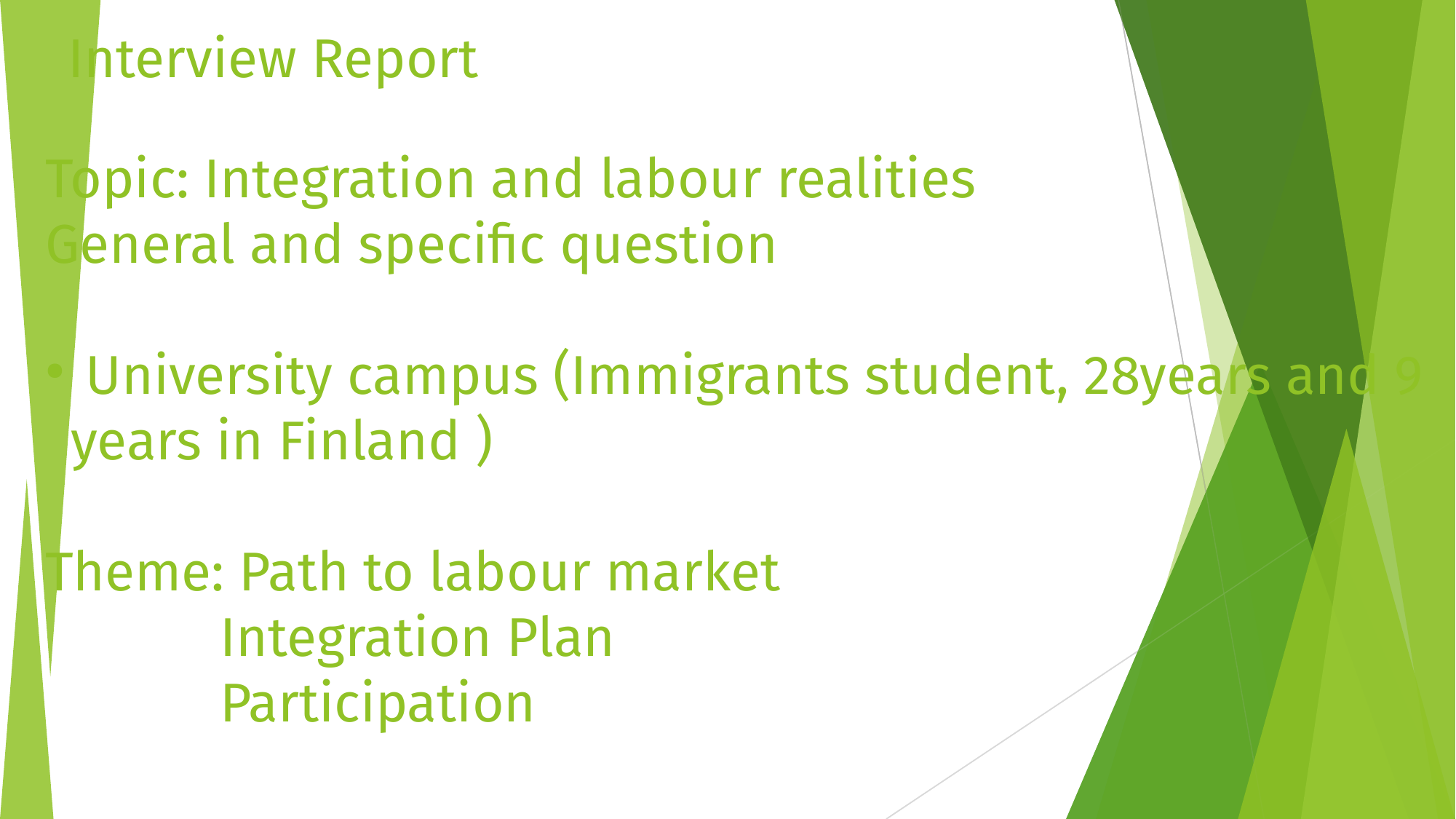

Interview Report
Topic: Integration and labour realities
General and specific question

 University campus (Immigrants student, 28years and 9 years in Finland )

Theme: Path to labour market
            Integration Plan
            Participation